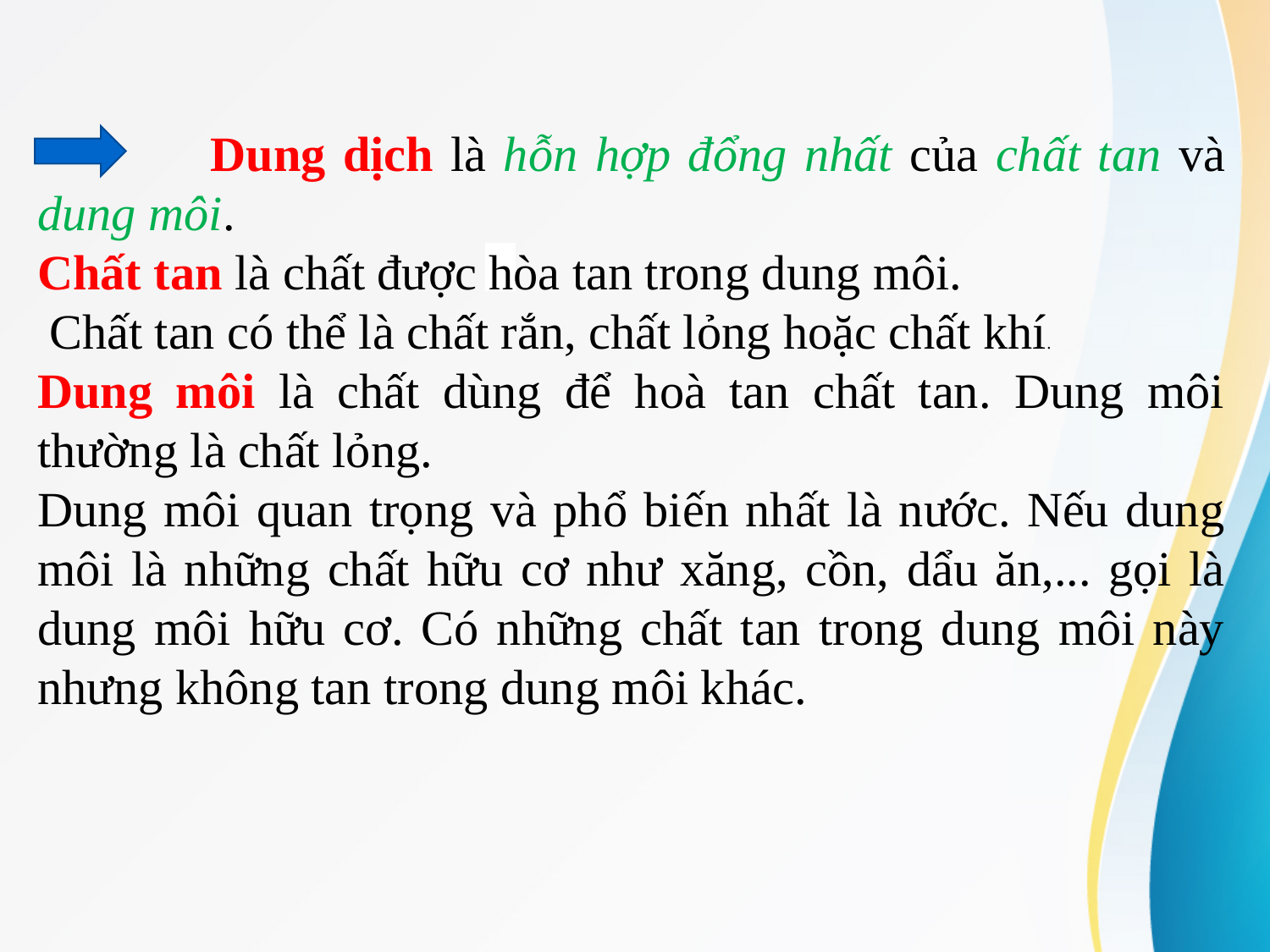

Dung dịch là hỗn hợp đổng nhất của chất tan và dung môi.
Chất tan là chất được hòa tan trong dung môi.
 Chất tan có thể là chất rắn, chất lỏng hoặc chất khí.
Dung môi là chất dùng để hoà tan chất tan. Dung môi thường là chất lỏng.
Dung môi quan trọng và phổ biến nhất là nước. Nếu dung môi là những chất hữu cơ như xăng, cồn, dẩu ăn,... gọi là dung môi hữu cơ. Có những chất tan trong dung môi này nhưng không tan trong dung môi khác.

|  |  |
| --- | --- |
|  |  |